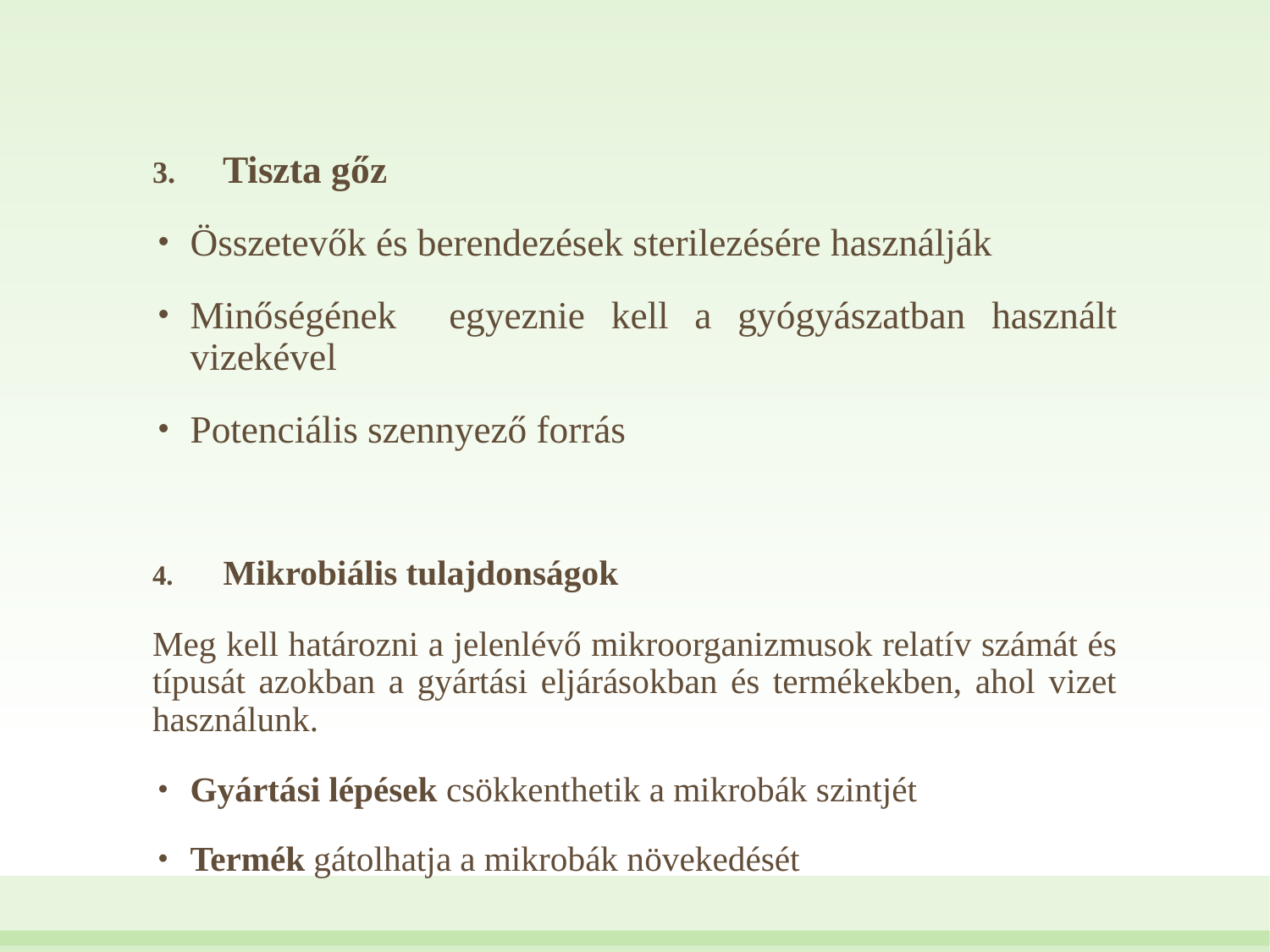

#

Tiszta gőz
Összetevők és berendezések sterilezésére használják
Minőségének  egyeznie kell a gyógyászatban használt vizekével
Potenciális szennyező forrás

Mikrobiális tulajdonságok
Meg kell határozni a jelenlévő mikroorganizmusok relatív számát és típusát azokban a gyártási eljárásokban és termékekben, ahol vizet használunk.
Gyártási lépések csökkenthetik a mikrobák szintjét
Termék gátolhatja a mikrobák növekedését